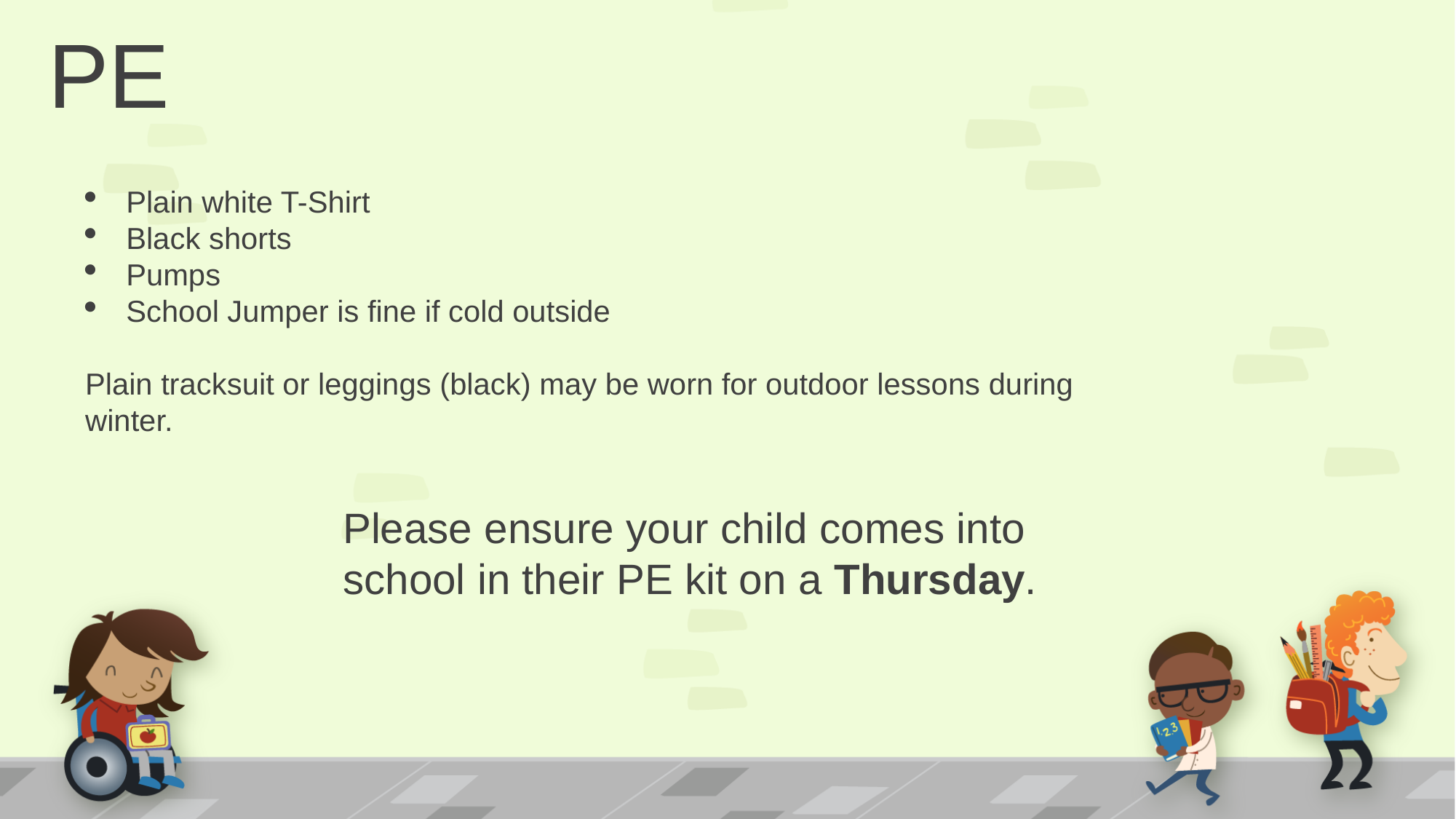

# PE
Plain white T-Shirt
Black shorts
Pumps
School Jumper is fine if cold outside

Plain tracksuit or leggings (black) may be worn for outdoor lessons during winter.
Please ensure your child comes into school in their PE kit on a Thursday.